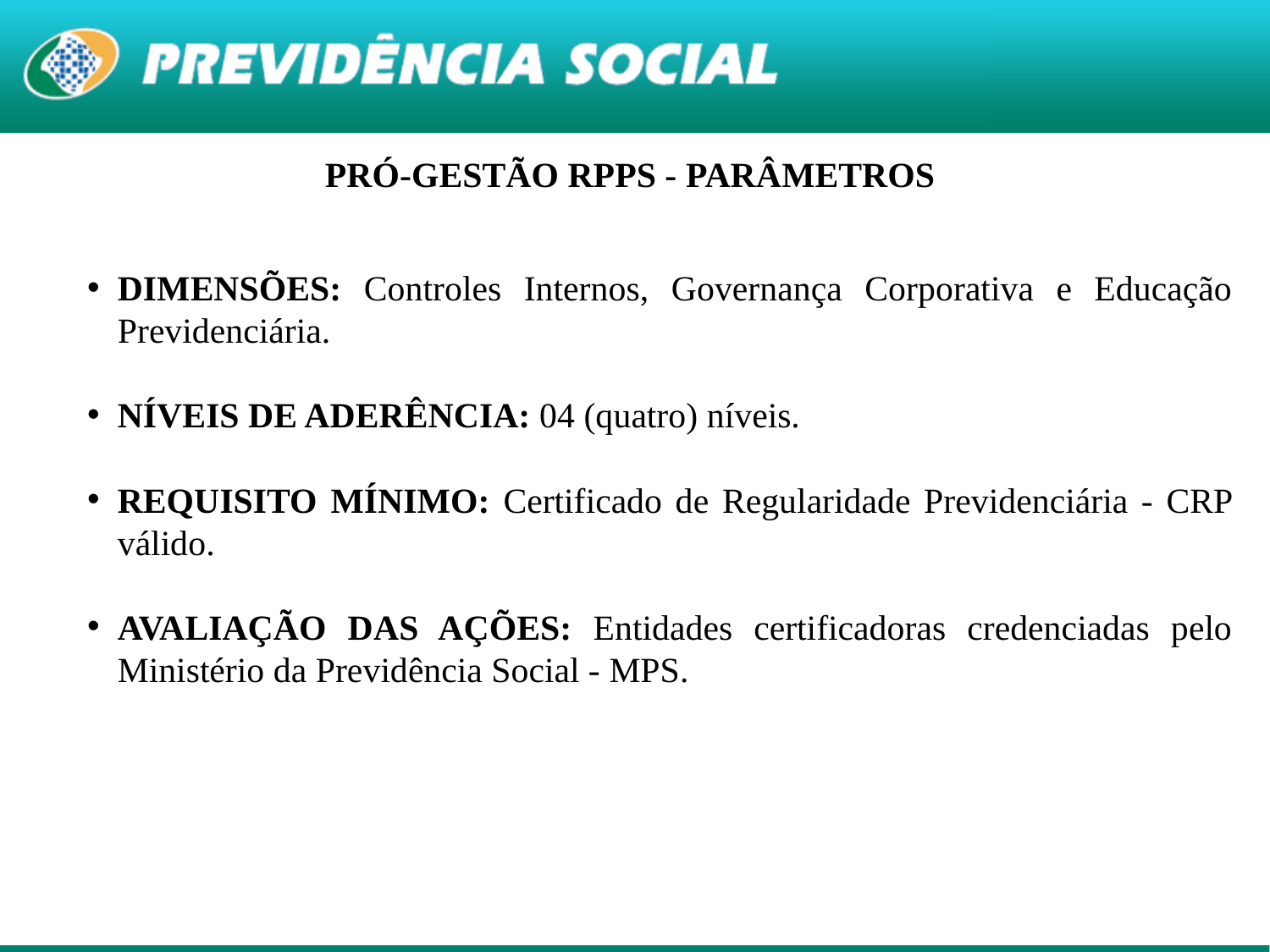

PRÓ-GESTÃO RPPS - PARÂMETROS
DIMENSÕES: Controles Internos, Governança Corporativa e Educação Previdenciária.

NÍVEIS DE ADERÊNCIA: 04 (quatro) níveis.

REQUISITO MÍNIMO: Certificado de Regularidade Previdenciária - CRP válido.

AVALIAÇÃO DAS AÇÕES: Entidades certificadoras credenciadas pelo Ministério da Previdência Social - MPS.
do Programa